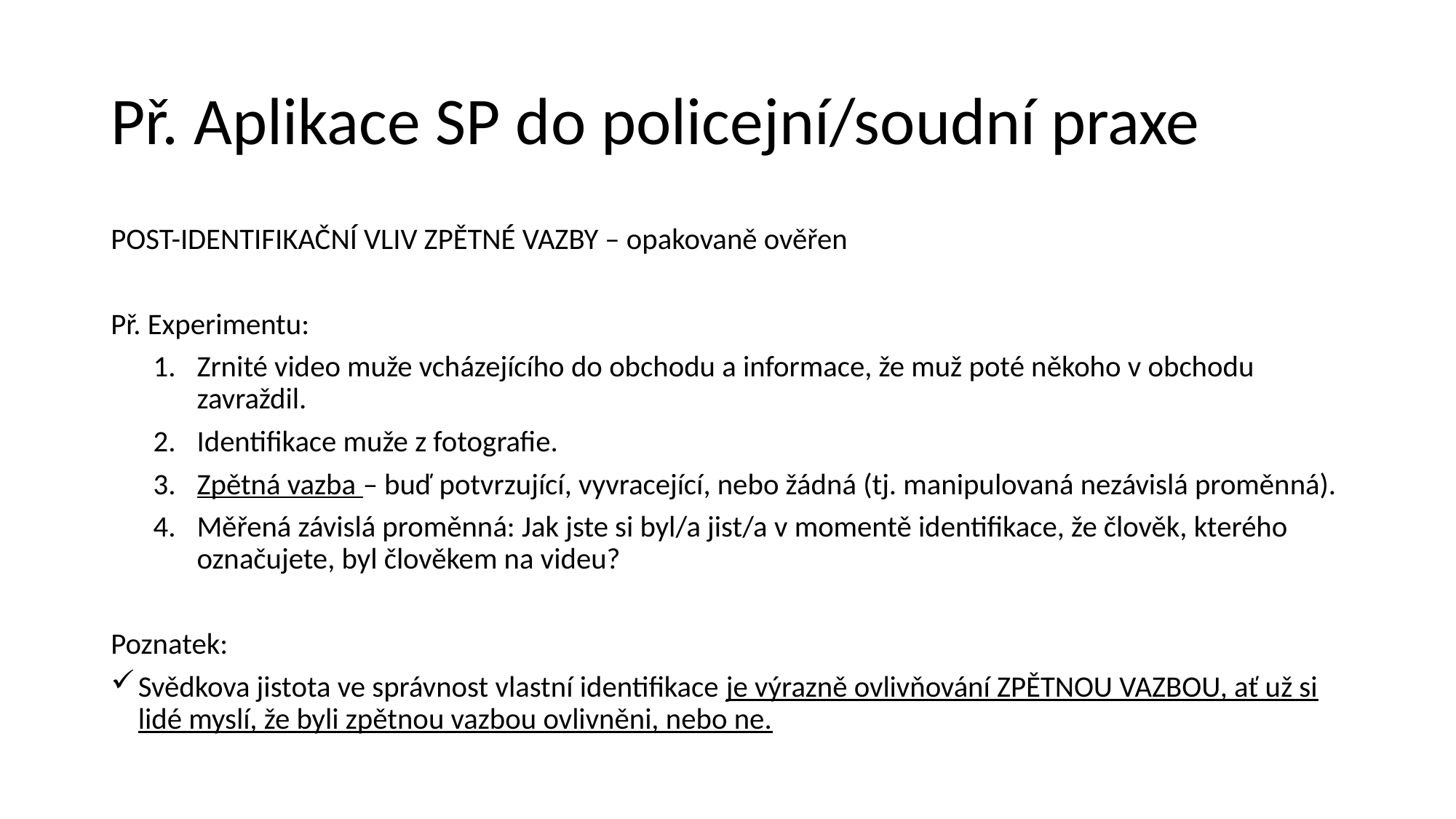

# Př. Aplikace SP do policejní/soudní praxe
POST-IDENTIFIKAČNÍ VLIV ZPĚTNÉ VAZBY – opakovaně ověřen

Př. Experimentu:
Zrnité video muže vcházejícího do obchodu a informace, že muž poté někoho v obchodu zavraždil.
Identifikace muže z fotografie.
Zpětná vazba – buď potvrzující, vyvracející, nebo žádná (tj. manipulovaná nezávislá proměnná).
Měřená závislá proměnná: Jak jste si byl/a jist/a v momentě identifikace, že člověk, kterého označujete, byl člověkem na videu?

Poznatek:
Svědkova jistota ve správnost vlastní identifikace je výrazně ovlivňování ZPĚTNOU VAZBOU, ať už si lidé myslí, že byli zpětnou vazbou ovlivněni, nebo ne.